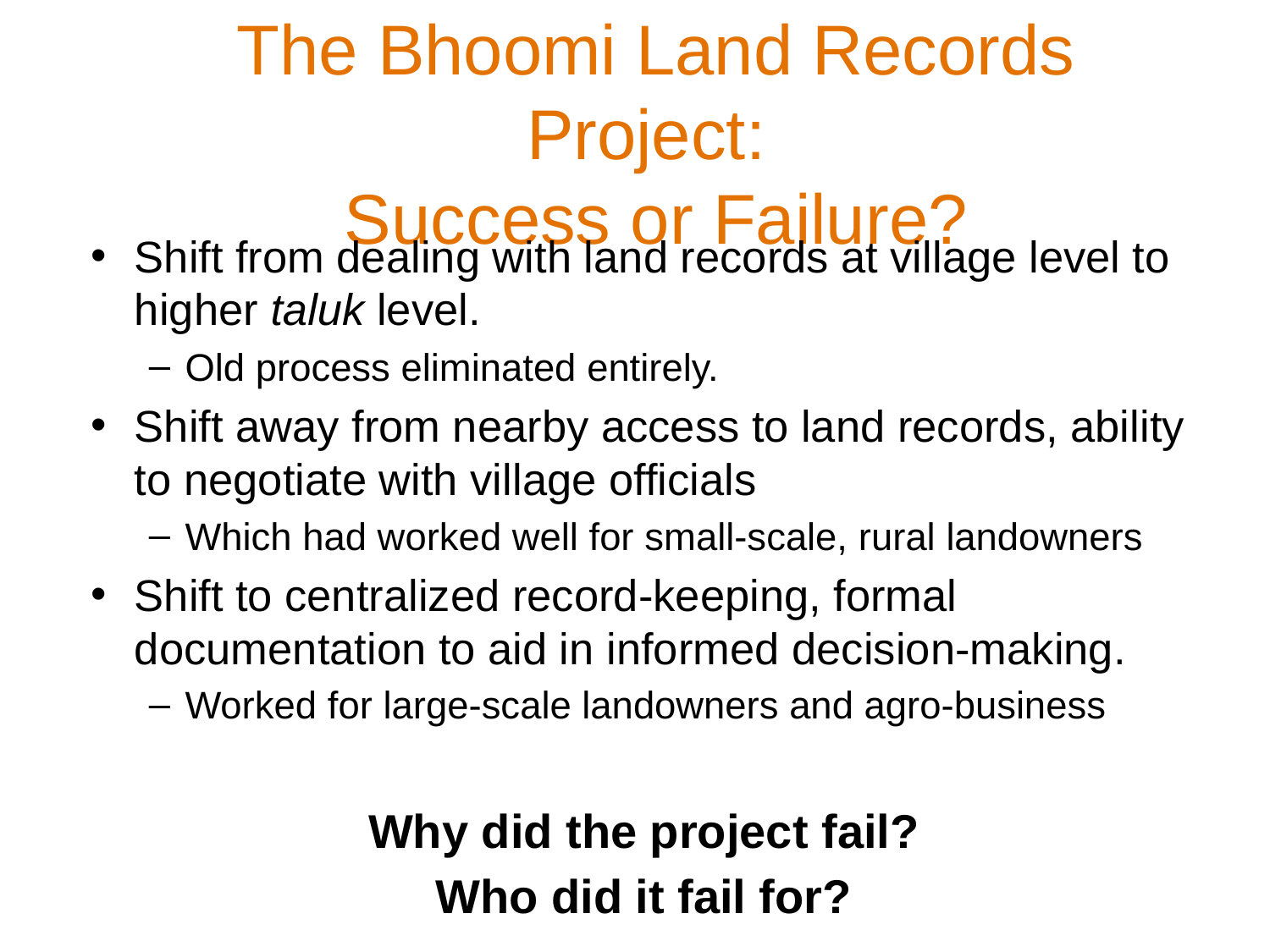

# The Bhoomi Land Records Project: Success or Failure?
Shift from dealing with land records at village level to higher taluk level.
Old process eliminated entirely.
Shift away from nearby access to land records, ability to negotiate with village officials
Which had worked well for small-scale, rural landowners
Shift to centralized record-keeping, formal documentation to aid in informed decision-making.
Worked for large-scale landowners and agro-business

Why did the project fail?
Who did it fail for?